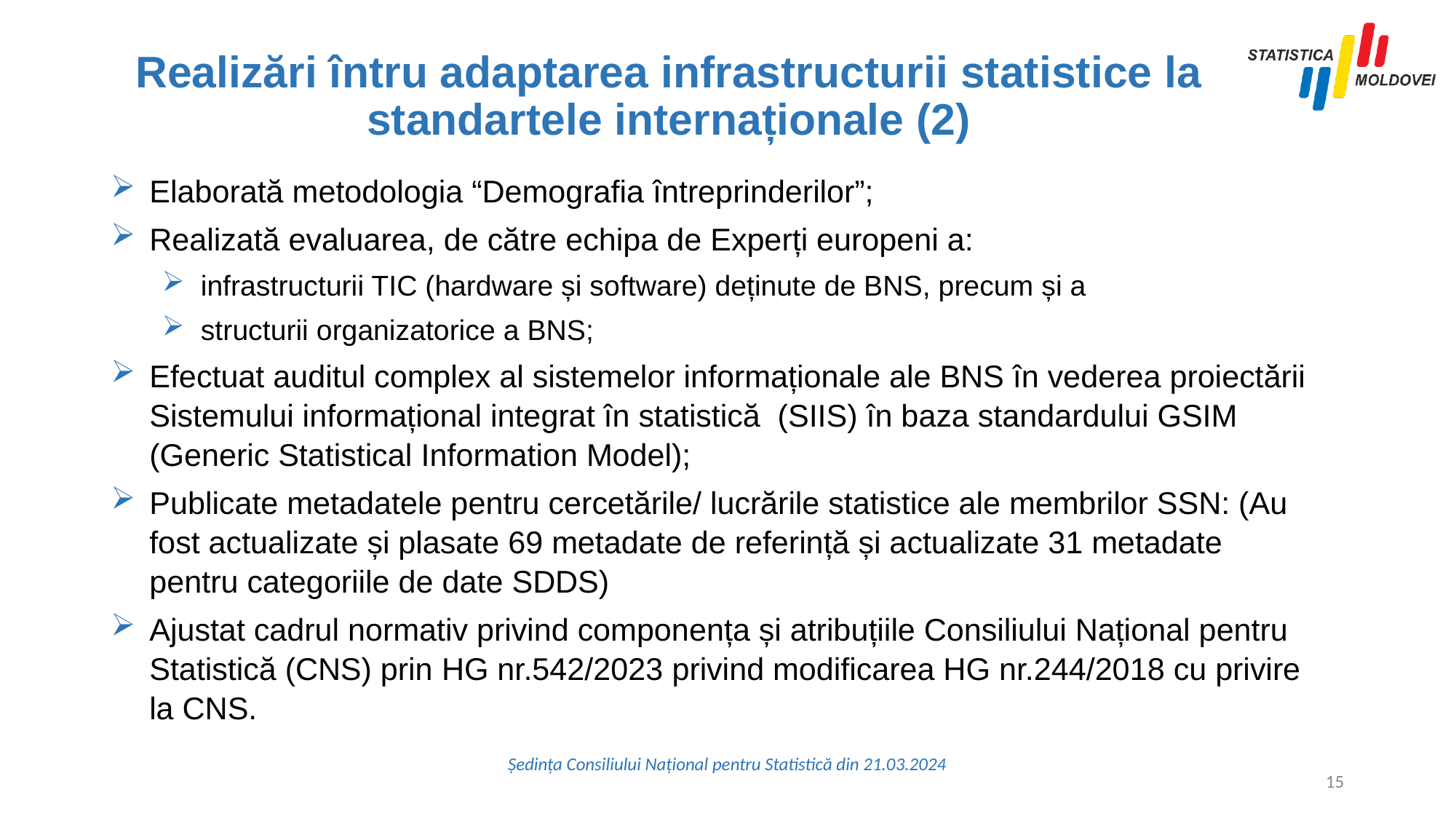

# Realizări întru adaptarea infrastructurii statistice la standartele internaționale (2)
Elaborată metodologia “Demografia întreprinderilor”;
Realizată evaluarea, de către echipa de Experți europeni a:
infrastructurii TIC (hardware și software) deținute de BNS, precum și a
structurii organizatorice a BNS;
Efectuat auditul complex al sistemelor informaționale ale BNS în vederea proiectării Sistemului informațional integrat în statistică  (SIIS) în baza standardului GSIM (Generic Statistical Information Model);
Publicate metadatele pentru cercetările/ lucrările statistice ale membrilor SSN: (Au fost actualizate și plasate 69 metadate de referință și actualizate 31 metadate pentru categoriile de date SDDS)
Ajustat cadrul normativ privind componența și atribuțiile Consiliului Național pentru Statistică (CNS) prin HG nr.542/2023 privind modificarea HG nr.244/2018 cu privire la CNS.

Ședința Consiliului Național pentru Statistică din 21.03.2024
15